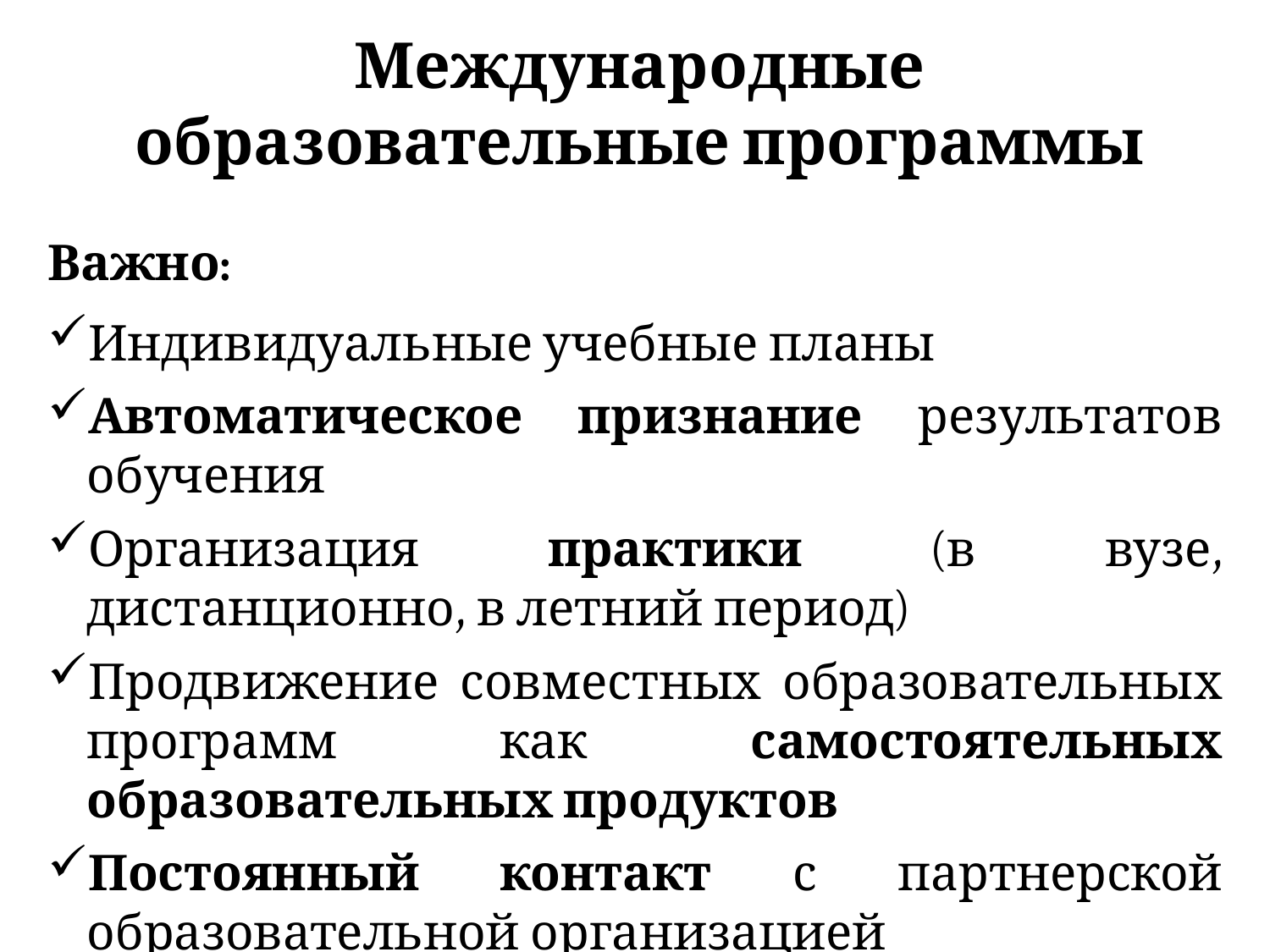

# Международные образовательные программы
Важно:
Индивидуальные учебные планы
Автоматическое признание результатов обучения
Организация практики (в вузе, дистанционно, в летний период)
Продвижение совместных образовательных программ как самостоятельных образовательных продуктов
Постоянный контакт с партнерской образовательной организацией